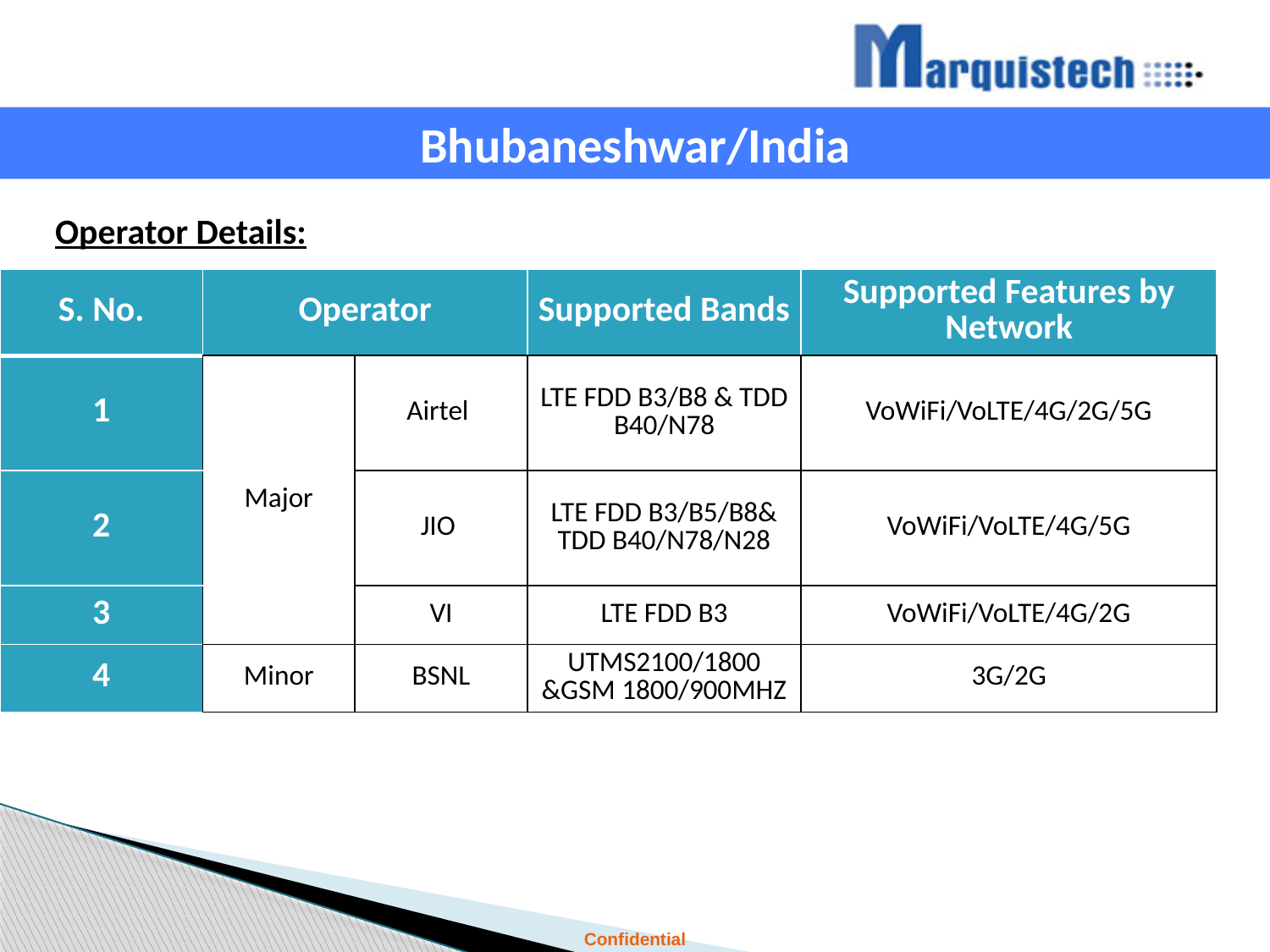

Bhubaneshwar/India
Operator Details:

| S. No. | Operator |  | Supported Bands | Supported Features by Network |
| --- | --- | --- | --- | --- |
| 1 | Major | Airtel | LTE FDD B3/B8 & TDD B40/N78 | VoWiFi/VoLTE/4G/2G/5G |
| 2 |  | JIO | LTE FDD B3/B5/B8& TDD B40/N78/N28 | VoWiFi/VoLTE/4G/5G |
| 3 |  | VI | LTE FDD B3 | VoWiFi/VoLTE/4G/2G |
| 4 | Minor | BSNL | UTMS2100/1800 &GSM 1800/900MHZ | 3G/2G |